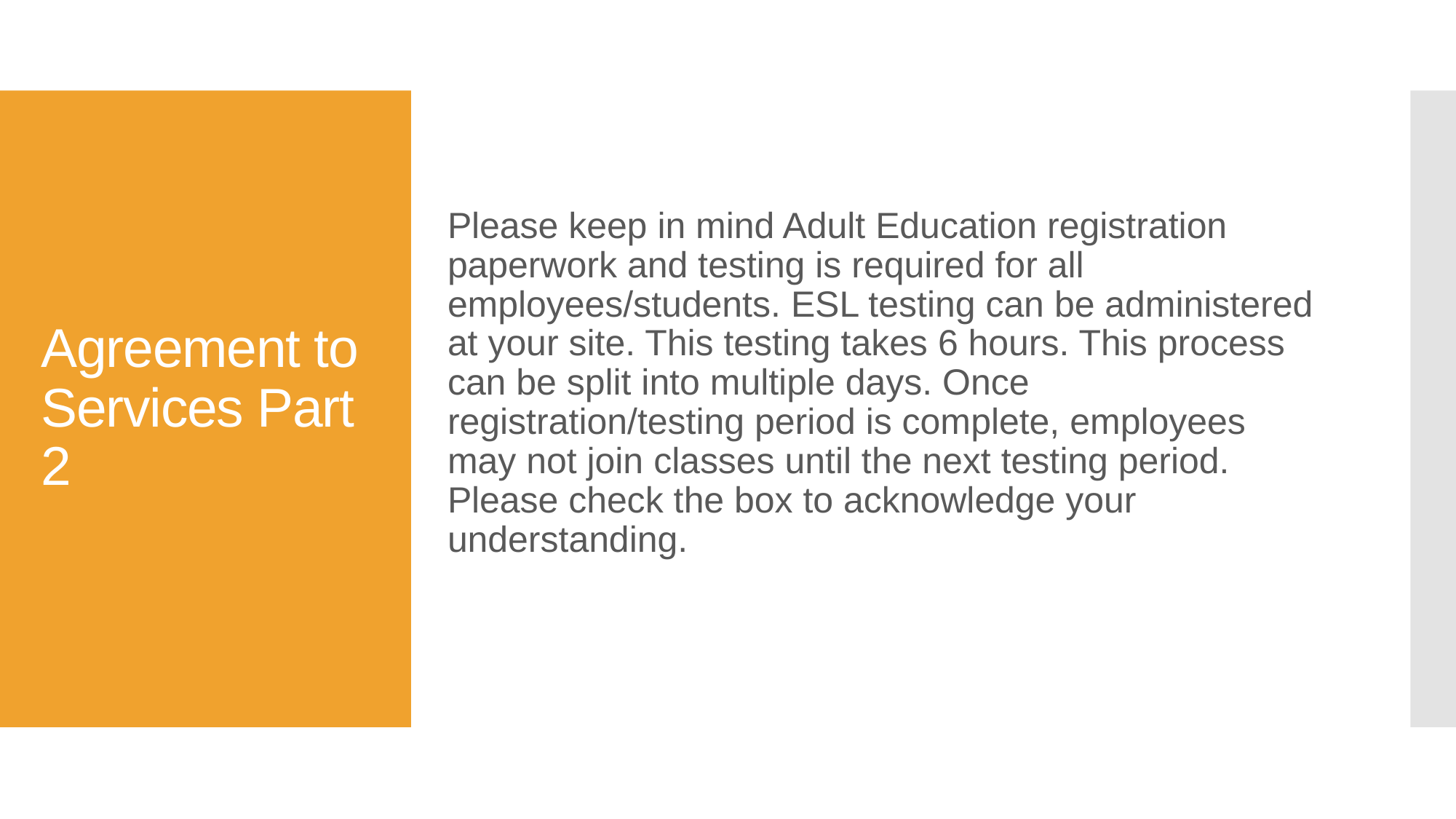

Please keep in mind Adult Education registration paperwork and testing is required for all employees/students. ESL testing can be administered at your site. This testing takes 6 hours. This process can be split into multiple days. Once registration/testing period is complete, employees may not join classes until the next testing period. Please check the box to acknowledge your understanding.

# Agreement to Services Part 2